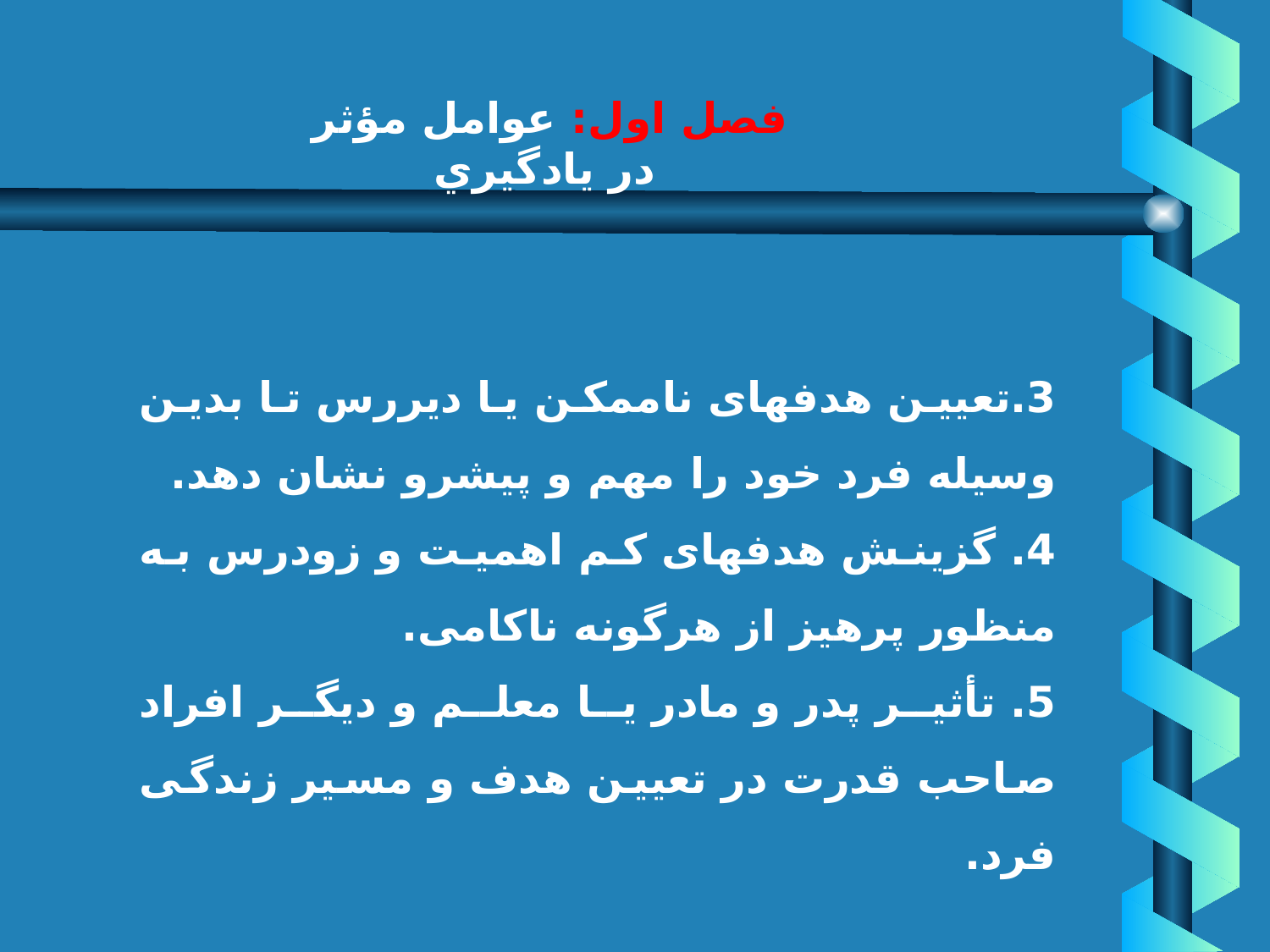

# فصل اول: عوامل مؤثر در يادگيري
3.تعيين هدفهاى ناممكن يا ديررس تا بدين وسيله فرد خود را مهم و پيشرو نشان دهد.
4. گزينش هدفهاى كم اهميت و زودرس به منظور پرهيز از هرگونه ناكامى.
5. تأثير پدر و مادر يا معلم و ديگر افراد صاحب قدرت در تعيين هدف و مسير زندگى فرد.